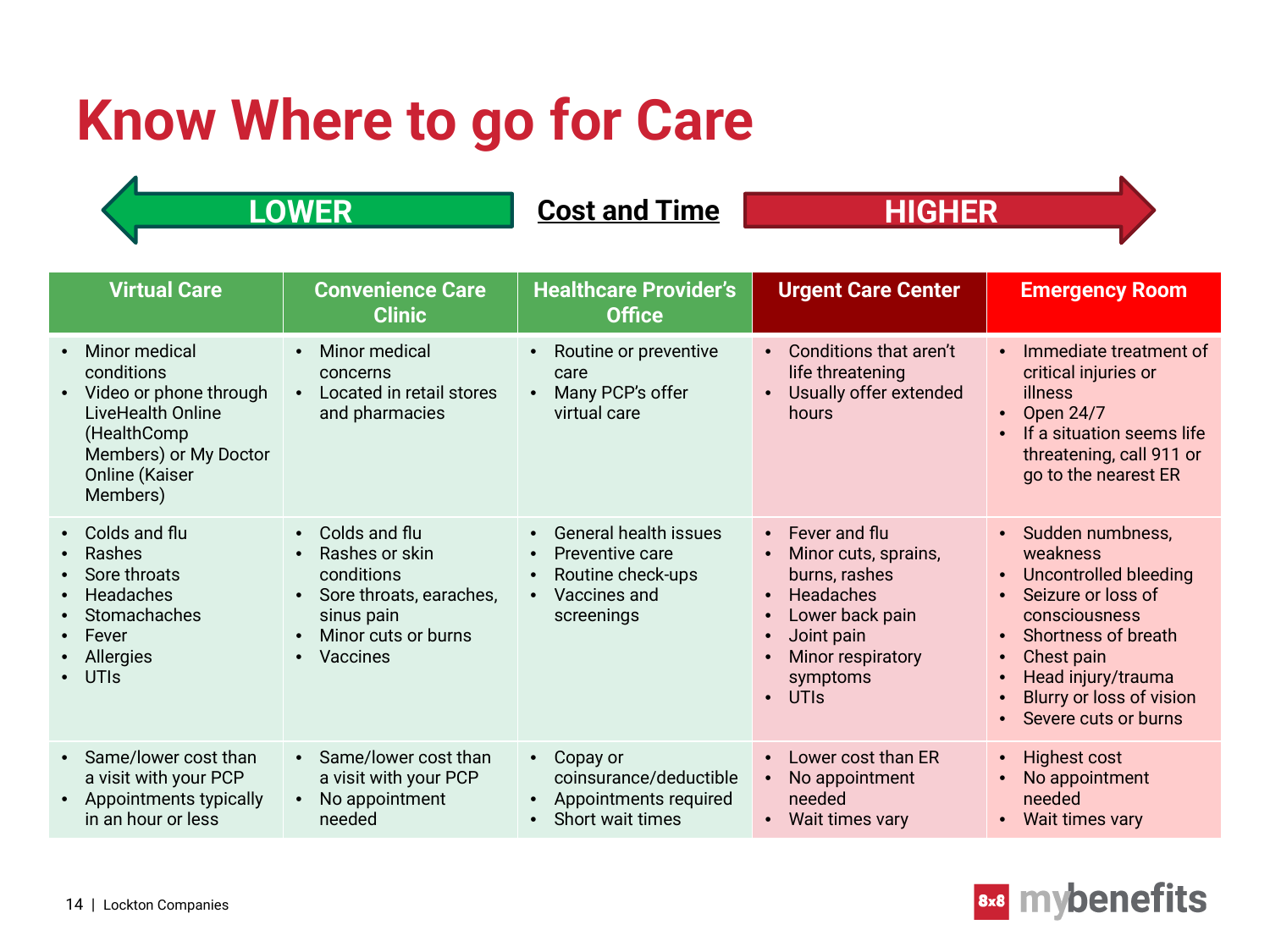

# Know Where to go for Care

HIGHER
LOWER
Cost and Time
| Virtual Care | Convenience Care Clinic | Healthcare Provider’s Office | Urgent Care Center | Emergency Room |
| --- | --- | --- | --- | --- |
| Minor medical conditions Video or phone through LiveHealth Online (HealthComp Members) or My Doctor Online (Kaiser Members) | Minor medical concerns Located in retail stores and pharmacies | Routine or preventive care Many PCP’s offer virtual care | Conditions that aren’t life threatening Usually offer extended hours | Immediate treatment of critical injuries or illness Open 24/7 If a situation seems life threatening, call 911 or go to the nearest ER |
| Colds and flu Rashes Sore throats Headaches Stomachaches Fever Allergies UTIs | Colds and flu Rashes or skin conditions Sore throats, earaches, sinus pain Minor cuts or burns Vaccines | General health issues Preventive care Routine check-ups Vaccines and screenings | Fever and flu Minor cuts, sprains, burns, rashes Headaches Lower back pain Joint pain Minor respiratory symptoms UTIs | Sudden numbness, weakness Uncontrolled bleeding Seizure or loss of consciousness Shortness of breath Chest pain Head injury/trauma Blurry or loss of vision Severe cuts or burns |
| Same/lower cost than a visit with your PCP Appointments typically in an hour or less | Same/lower cost than a visit with your PCP No appointment needed | Copay or coinsurance/deductible Appointments required Short wait times | Lower cost than ER No appointment needed Wait times vary | Highest cost No appointment needed Wait times vary |